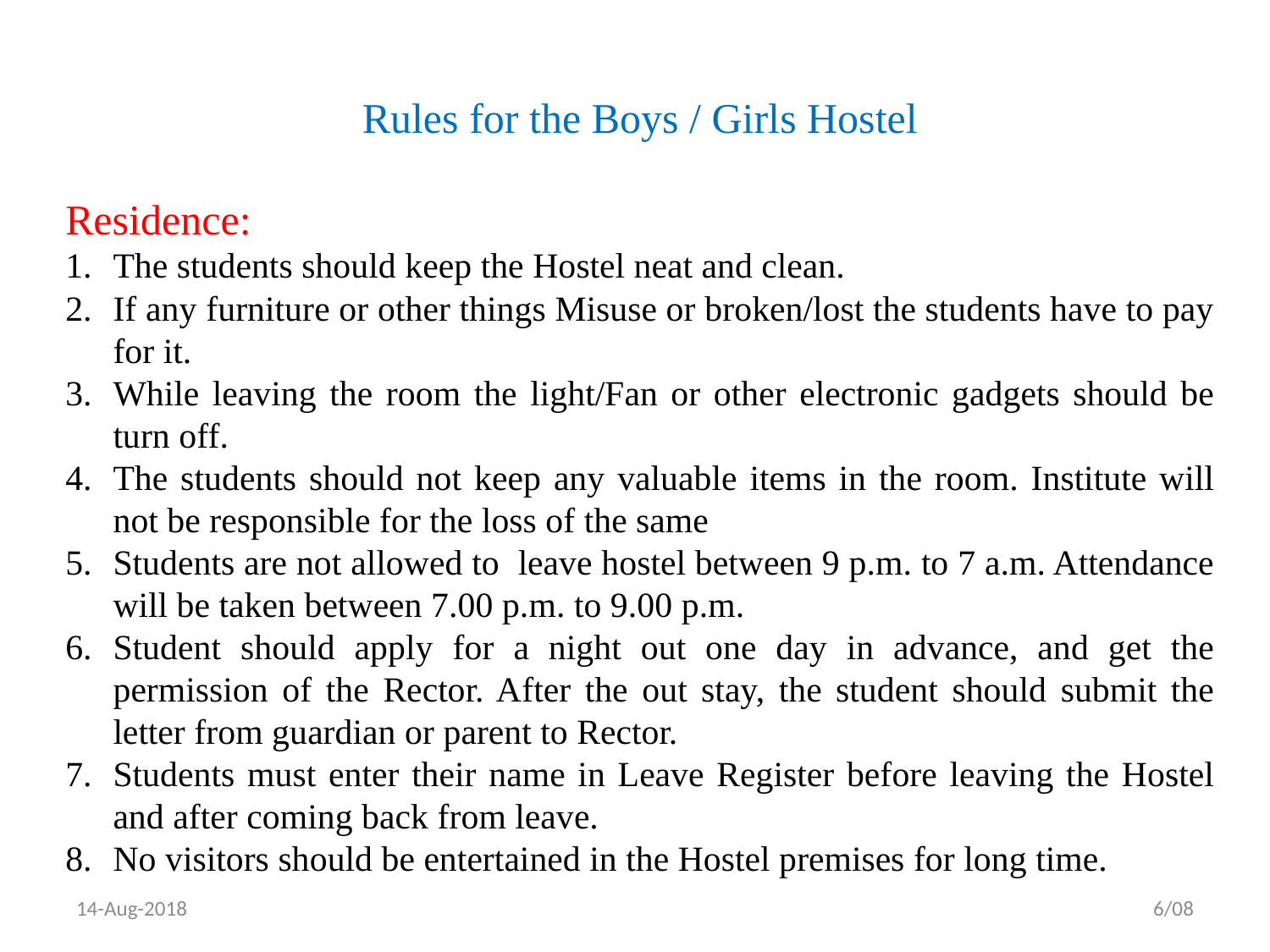

Rules for the Boys / Girls Hostel

Residence:
The students should keep the Hostel neat and clean.
If any furniture or other things Misuse or broken/lost the students have to pay for it.
While leaving the room the light/Fan or other electronic gadgets should be turn off.
The students should not keep any valuable items in the room. Institute will not be responsible for the loss of the same
Students are not allowed to  leave hostel between 9 p.m. to 7 a.m. Attendance will be taken between 7.00 p.m. to 9.00 p.m.
Student should apply for a night out one day in advance, and get the permission of the Rector. After the out stay, the student should submit the letter from guardian or parent to Rector.
Students must enter their name in Leave Register before leaving the Hostel and after coming back from leave.
No visitors should be entertained in the Hostel premises for long time.
14-Aug-2018
6/08